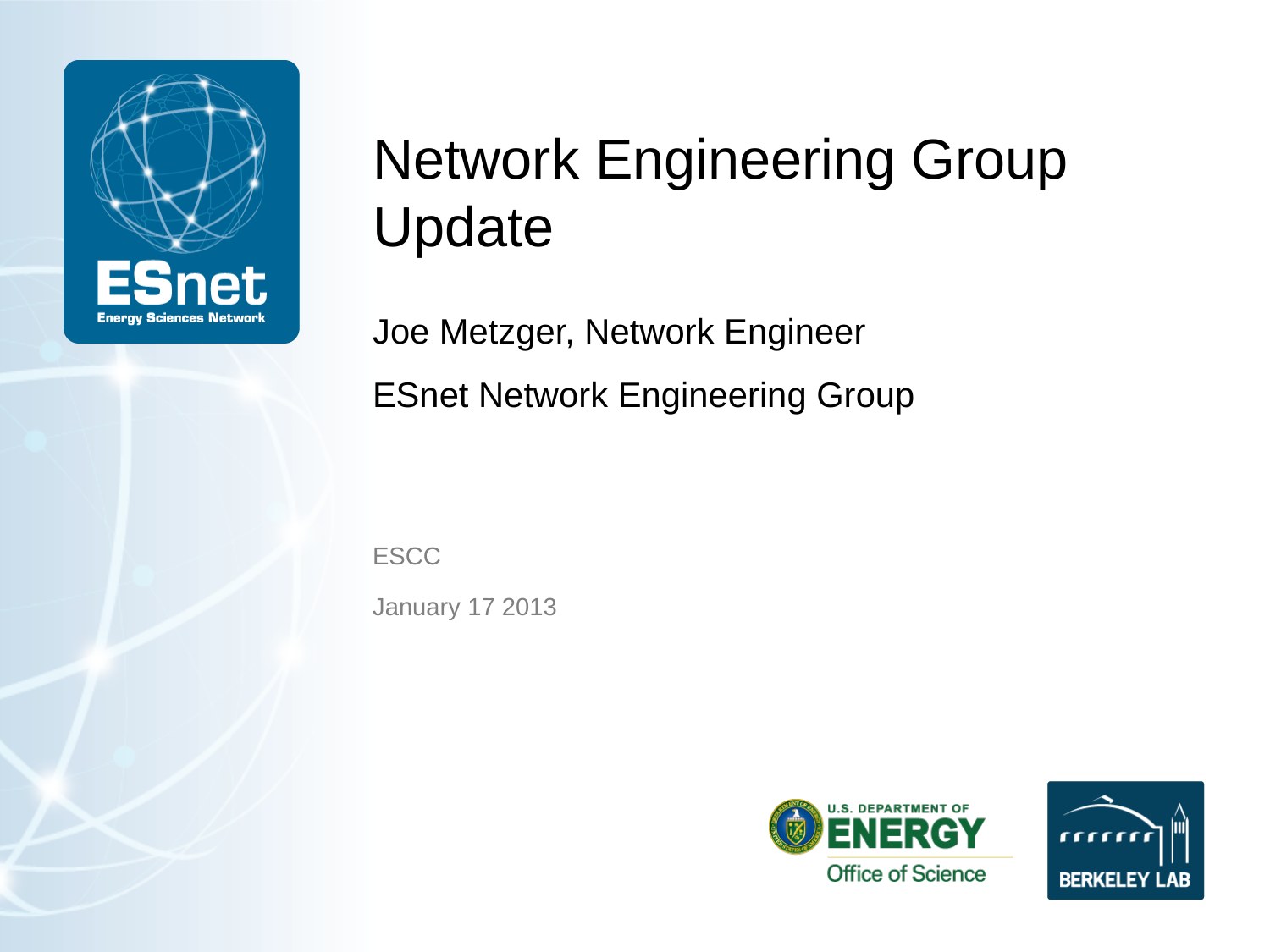

# Network Engineering Group Update
Joe Metzger, Network Engineer
ESnet Network Engineering Group
ESCC
January 17 2013